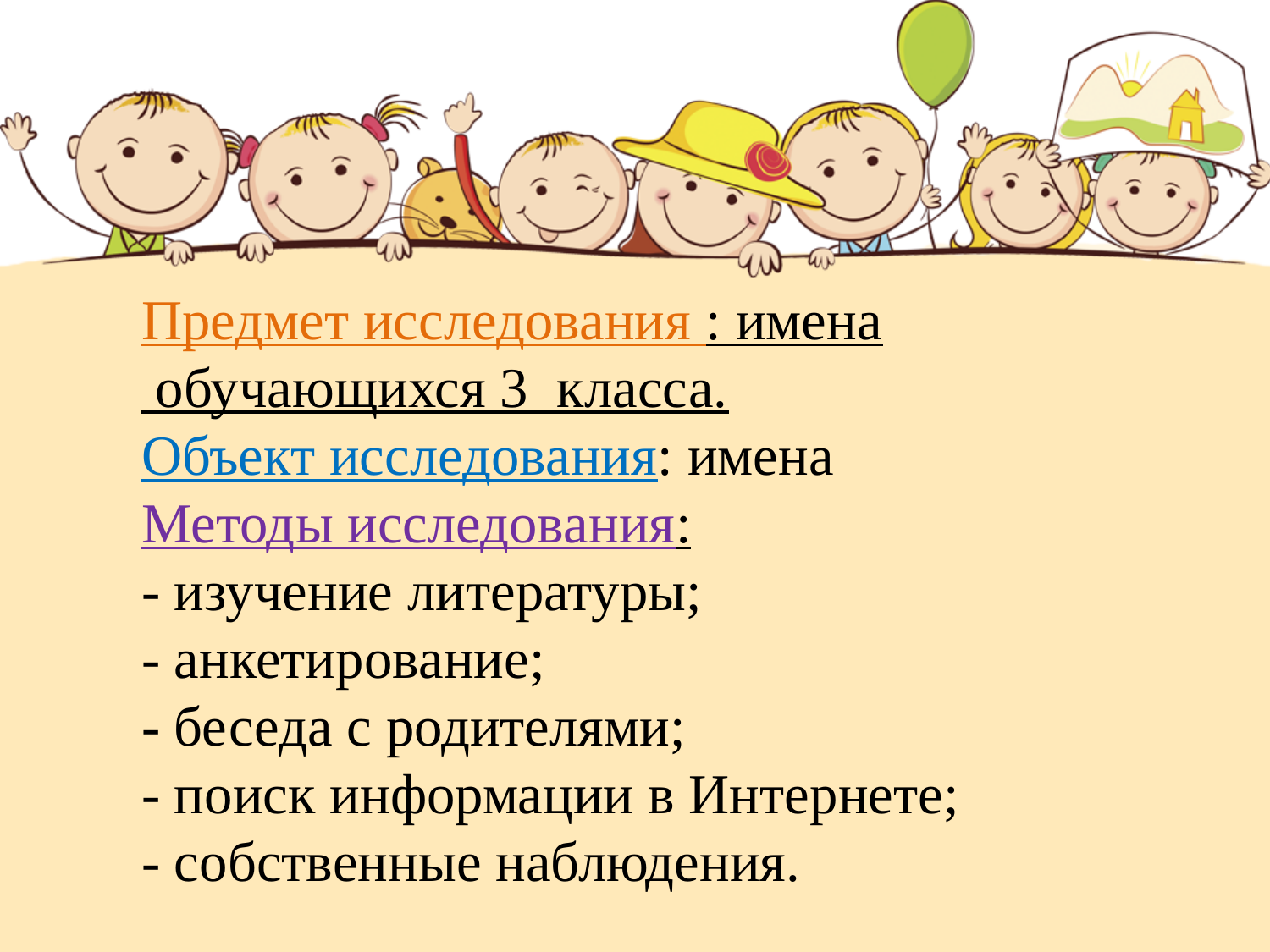

Предмет исследования : имена  обучающихся 3  класса.
Объект исследования: имена
Методы исследования:
- изучение литературы;
- анкетирование;
- беседа с родителями;
- поиск информации в Интернете;
- собственные наблюдения.